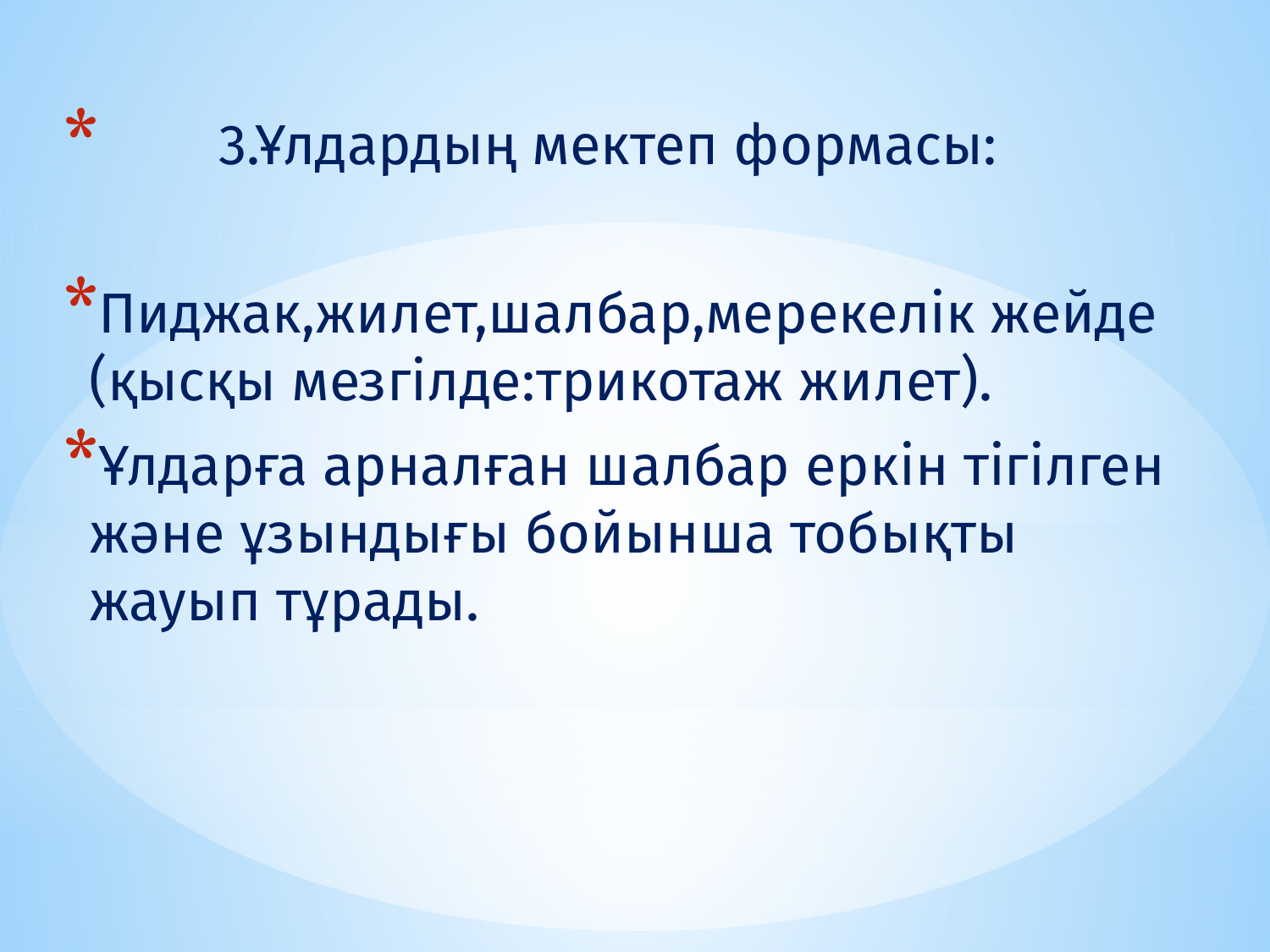

3.Ұлдардың мектеп формасы:

Пиджак,жилет,шалбар,мерекелік жейде (қысқы мезгілде:трикотаж жилет).
Ұлдарға арналған шалбар еркін тігілген және ұзындығы бойынша тобықты жауып тұрады.